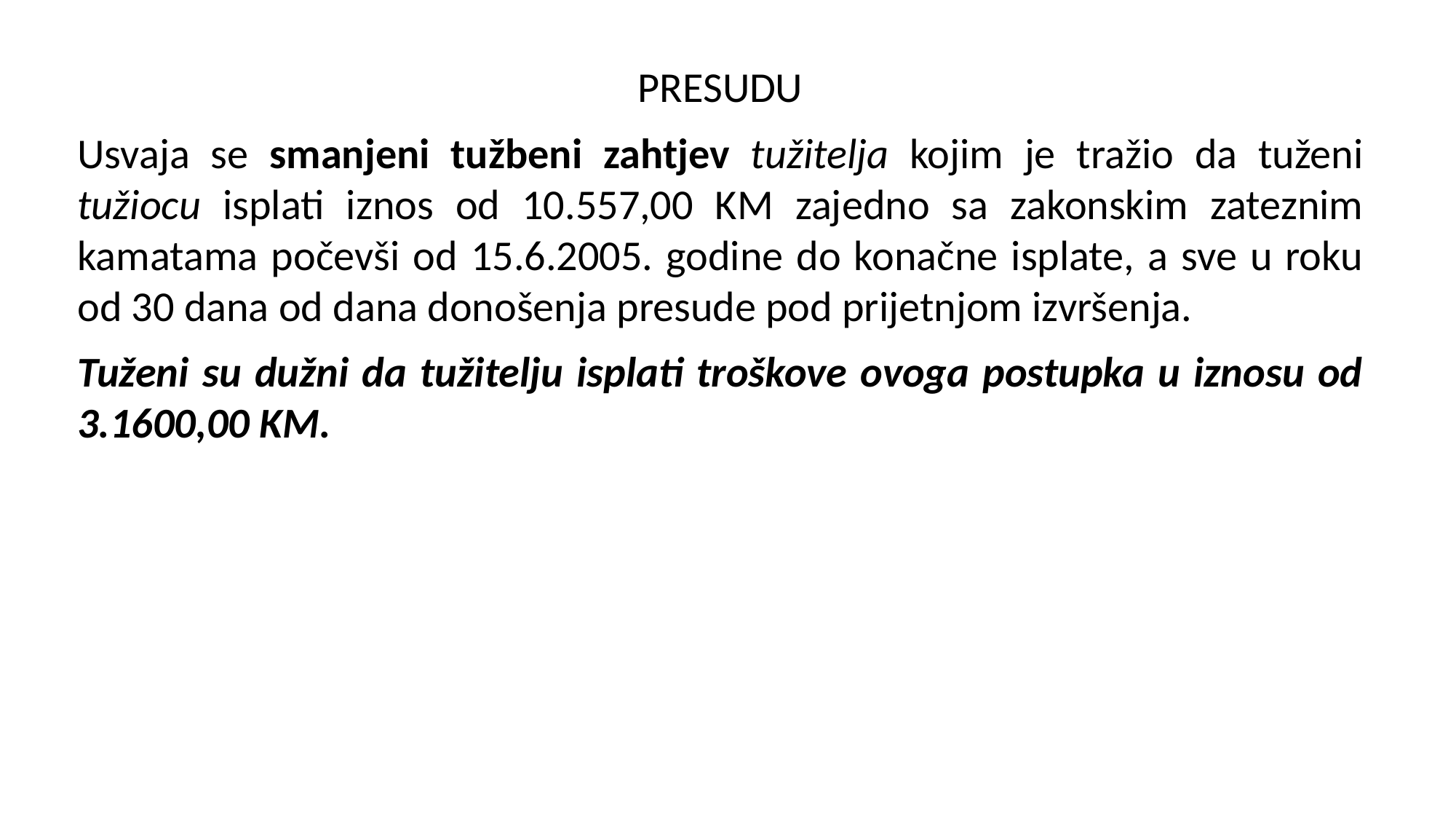

PRESUDU
Usvaja se smanjeni tužbeni zahtjev tužitelja kojim je tražio da tuženi tužiocu isplati iznos od 10.557,00 KM zajedno sa zakonskim zateznim kamatama počevši od 15.6.2005. godine do konačne isplate, a sve u roku od 30 dana od dana donošenja presude pod prijetnjom izvršenja.
Tuženi su dužni da tužitelju isplati troškove ovoga postupka u iznosu od 3.1600,00 KM.